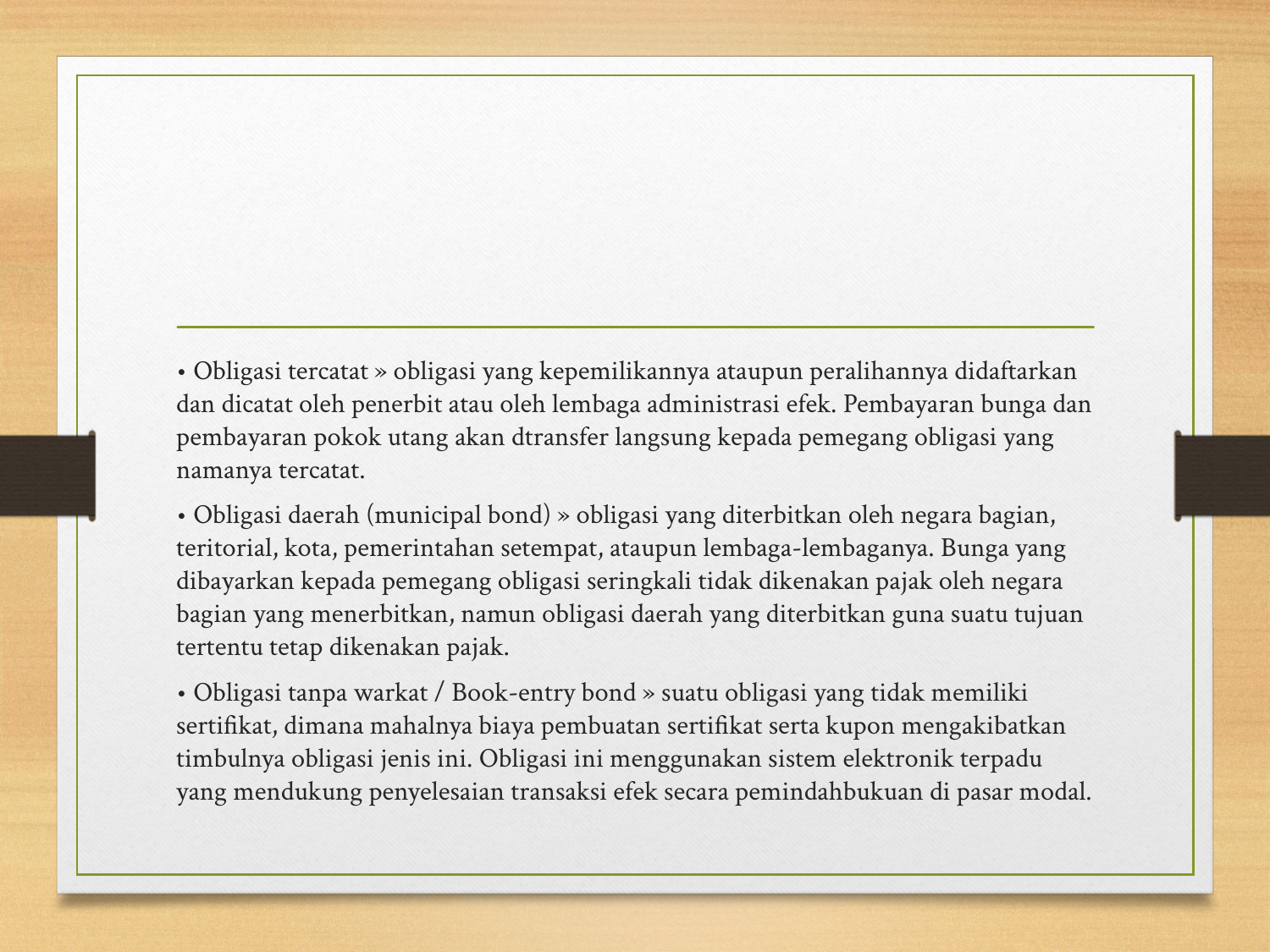

#
• Obligasi tercatat » obligasi yang kepemilikannya ataupun peralihannya didaftarkan dan dicatat oleh penerbit atau oleh lembaga administrasi efek. Pembayaran bunga dan pembayaran pokok utang akan dtransfer langsung kepada pemegang obligasi yang namanya tercatat.
• Obligasi daerah (municipal bond) » obligasi yang diterbitkan oleh negara bagian, teritorial, kota, pemerintahan setempat, ataupun lembaga-lembaganya. Bunga yang dibayarkan kepada pemegang obligasi seringkali tidak dikenakan pajak oleh negara bagian yang menerbitkan, namun obligasi daerah yang diterbitkan guna suatu tujuan tertentu tetap dikenakan pajak.
• Obligasi tanpa warkat / Book-entry bond » suatu obligasi yang tidak memiliki sertifikat, dimana mahalnya biaya pembuatan sertifikat serta kupon mengakibatkan timbulnya obligasi jenis ini. Obligasi ini menggunakan sistem elektronik terpadu yang mendukung penyelesaian transaksi efek secara pemindahbukuan di pasar modal.